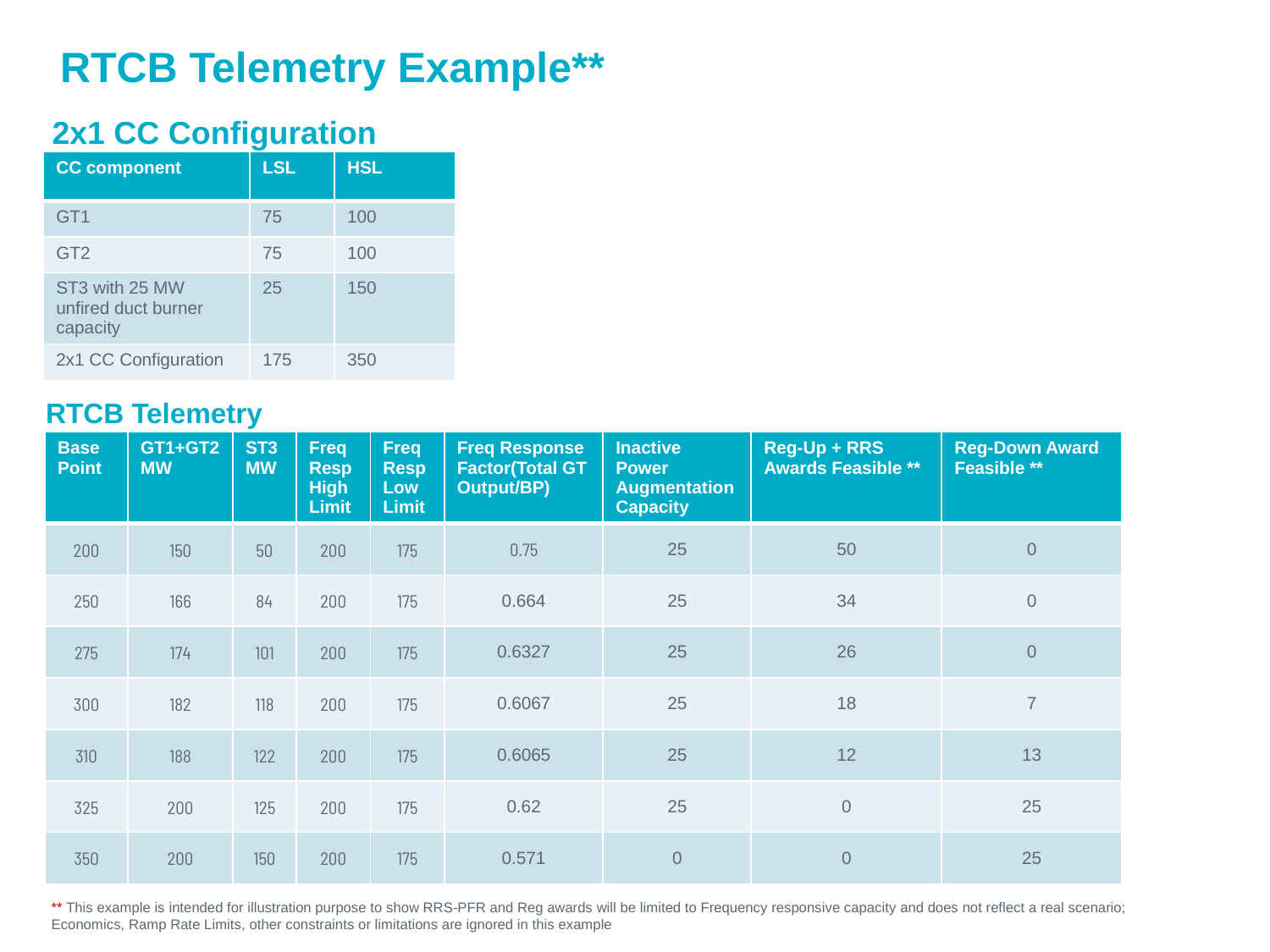

# RTCB Telemetry Example**
2x1 CC Configuration

| CC component | LSL | HSL |
| --- | --- | --- |
| GT1 | 75 | 100 |
| GT2 | 75 | 100 |
| ST3 with 25 MW unfired duct burner capacity | 25 | 150 |
| 2x1 CC Configuration | 175 | 350 |
RTCB Telemetry
| Base Point | GT1+GT2 MW | ST3 MW | Freq Resp High Limit | Freq Resp Low Limit | Freq Response Factor(Total GT Output/BP) | Inactive Power Augmentation Capacity | Reg-Up + RRS Awards Feasible \*\* | Reg-Down Award Feasible \*\* |
| --- | --- | --- | --- | --- | --- | --- | --- | --- |
| 200 | 150 | 50 | 200 | 175 | 0.75 | 25 | 50 | 0 |
| 250 | 166 | 84 | 200 | 175 | 0.664 | 25 | 34 | 0 |
| 275 | 174 | 101 | 200 | 175 | 0.6327 | 25 | 26 | 0 |
| 300 | 182 | 118 | 200 | 175 | 0.6067 | 25 | 18 | 7 |
| 310 | 188 | 122 | 200 | 175 | 0.6065 | 25 | 12 | 13 |
| 325 | 200 | 125 | 200 | 175 | 0.62 | 25 | 0 | 25 |
| 350 | 200 | 150 | 200 | 175 | 0.571 | 0 | 0 | 25 |
** This example is intended for illustration purpose to show RRS-PFR and Reg awards will be limited to Frequency responsive capacity and does not reflect a real scenario; Economics, Ramp Rate Limits, other constraints or limitations are ignored in this example
4